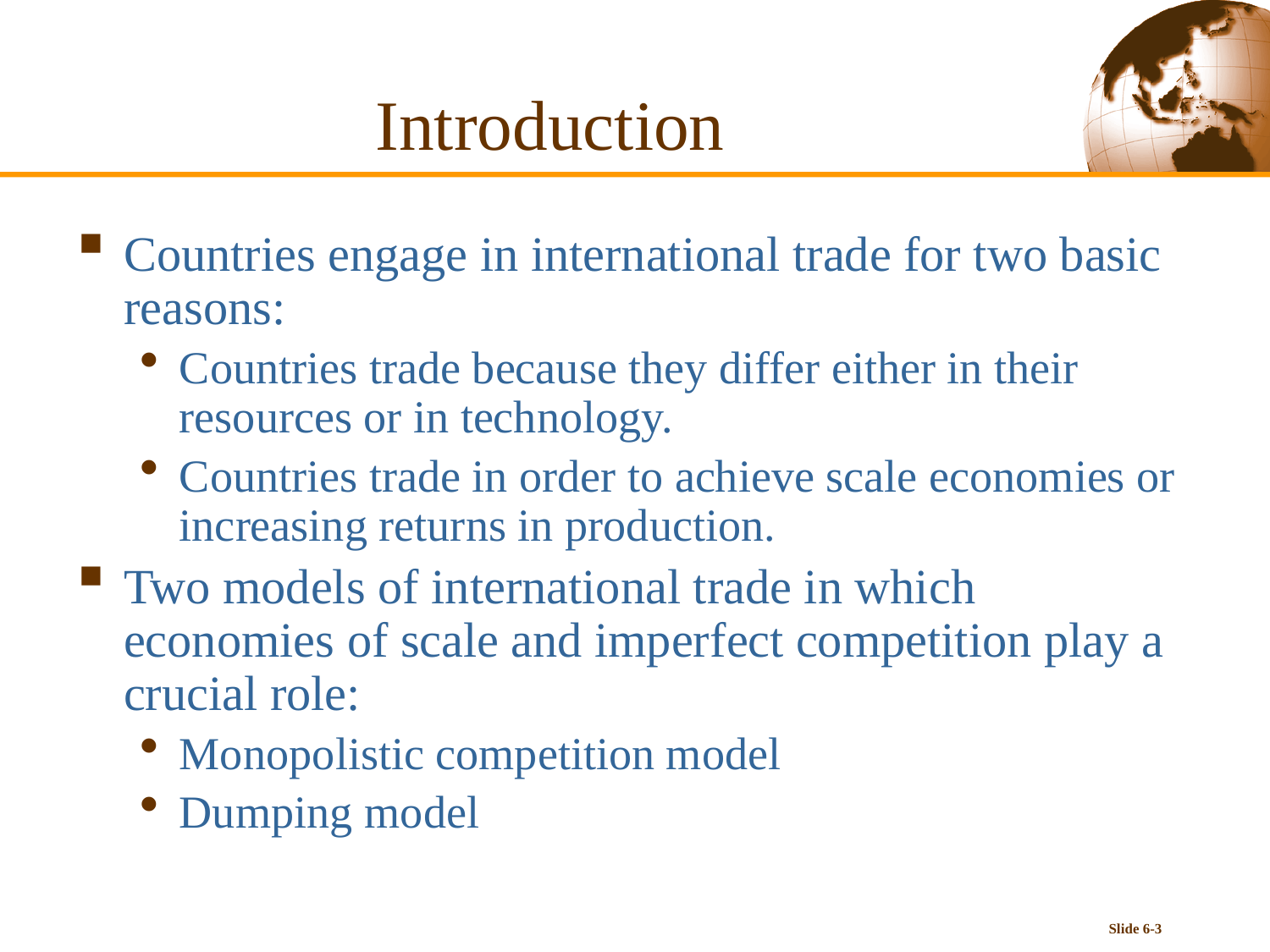

# Introduction
Countries engage in international trade for two basic reasons:
Countries trade because they differ either in their resources or in technology.
Countries trade in order to achieve scale economies or increasing returns in production.
Two models of international trade in which economies of scale and imperfect competition play a crucial role:
Monopolistic competition model
Dumping model

Slide 6-3